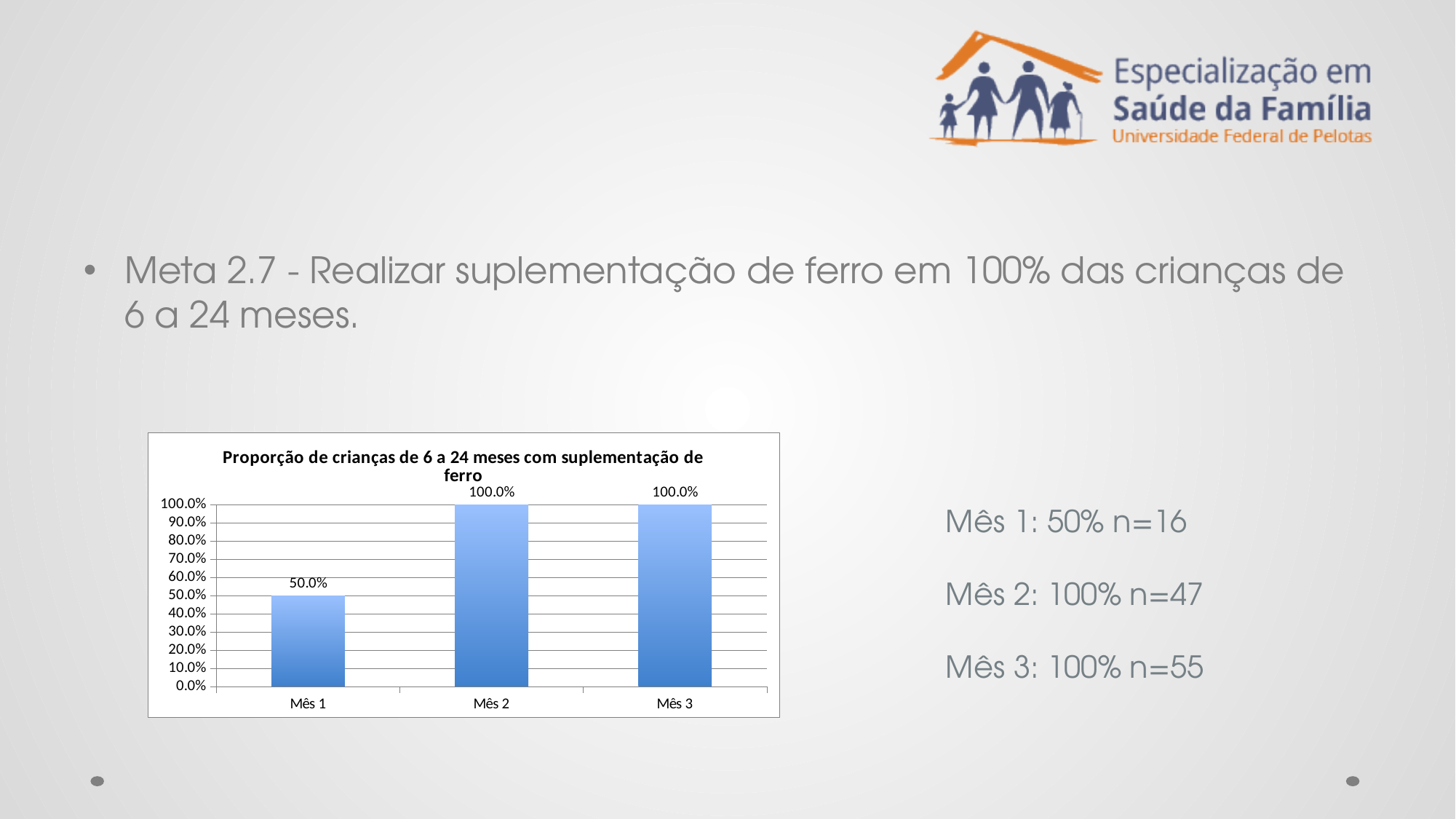

#

Meta 2.7 - Realizar suplementação de ferro em 100% das crianças de 6 a 24 meses.

### Chart: Proporção de crianças de 6 a 24 meses com suplementação de ferro

| Category | Proporção de crianças de 6 a 24 meses com suplementação de ferro |
|---|---|
| Mês 1 | 0.5 |
| Mês 2 | 1.0 |
| Mês 3 | 1.0 |
Mês 1: 50% n=16

Mês 2: 100% n=47

Mês 3: 100% n=55